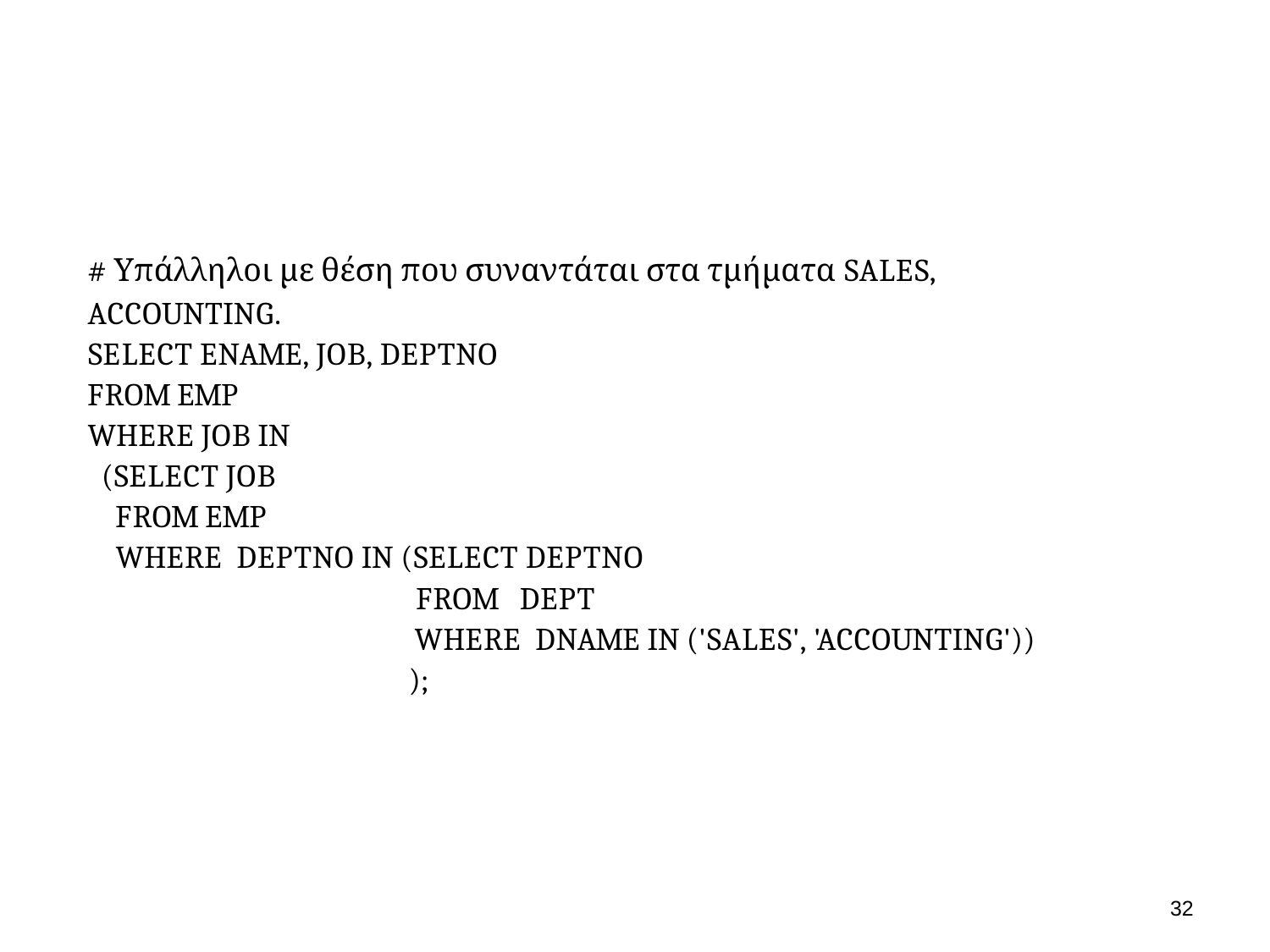

# Υπάλληλοι με θέση που συναντάται στα τμήματα SALES, ACCOUNTING.
SELECT ENAME, JOB, DEPTNO
FROM EMP
WHERE JOB IN
  (SELECT JOB
    FROM EMP
    WHERE  DEPTNO IN (SELECT DEPTNO
                                               FROM   DEPT
                                                    WHERE  DNAME IN ('SALES', 'ACCOUNTING'))
                                              );
32